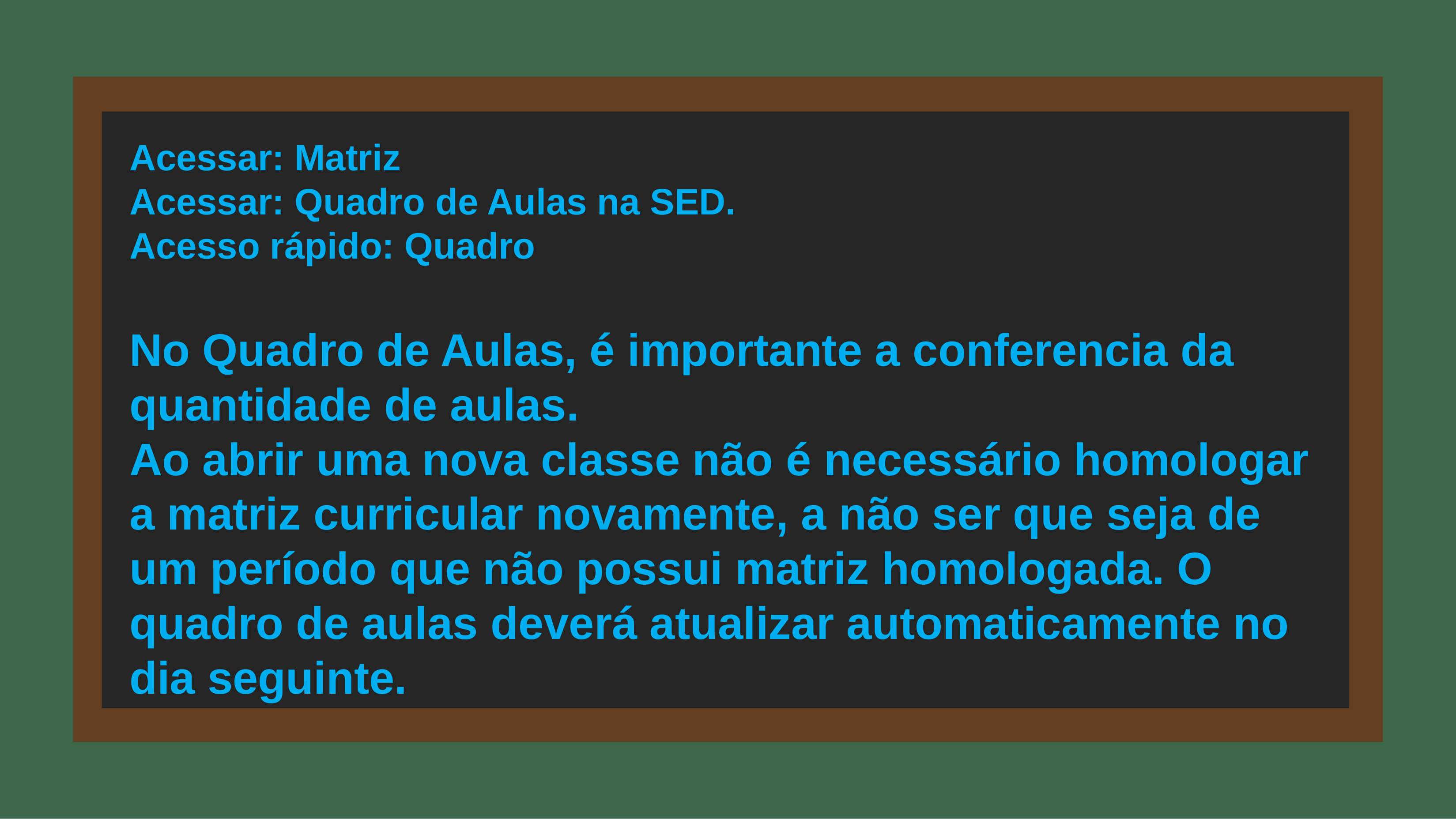

# Acessar: Matriz Acessar: Quadro de Aulas na SED. Acesso rápido: Quadro No Quadro de Aulas, é importante a conferencia da quantidade de aulas. Ao abrir uma nova classe não é necessário homologar a matriz curricular novamente, a não ser que seja de um período que não possui matriz homologada. O quadro de aulas deverá atualizar automaticamente no dia seguinte.